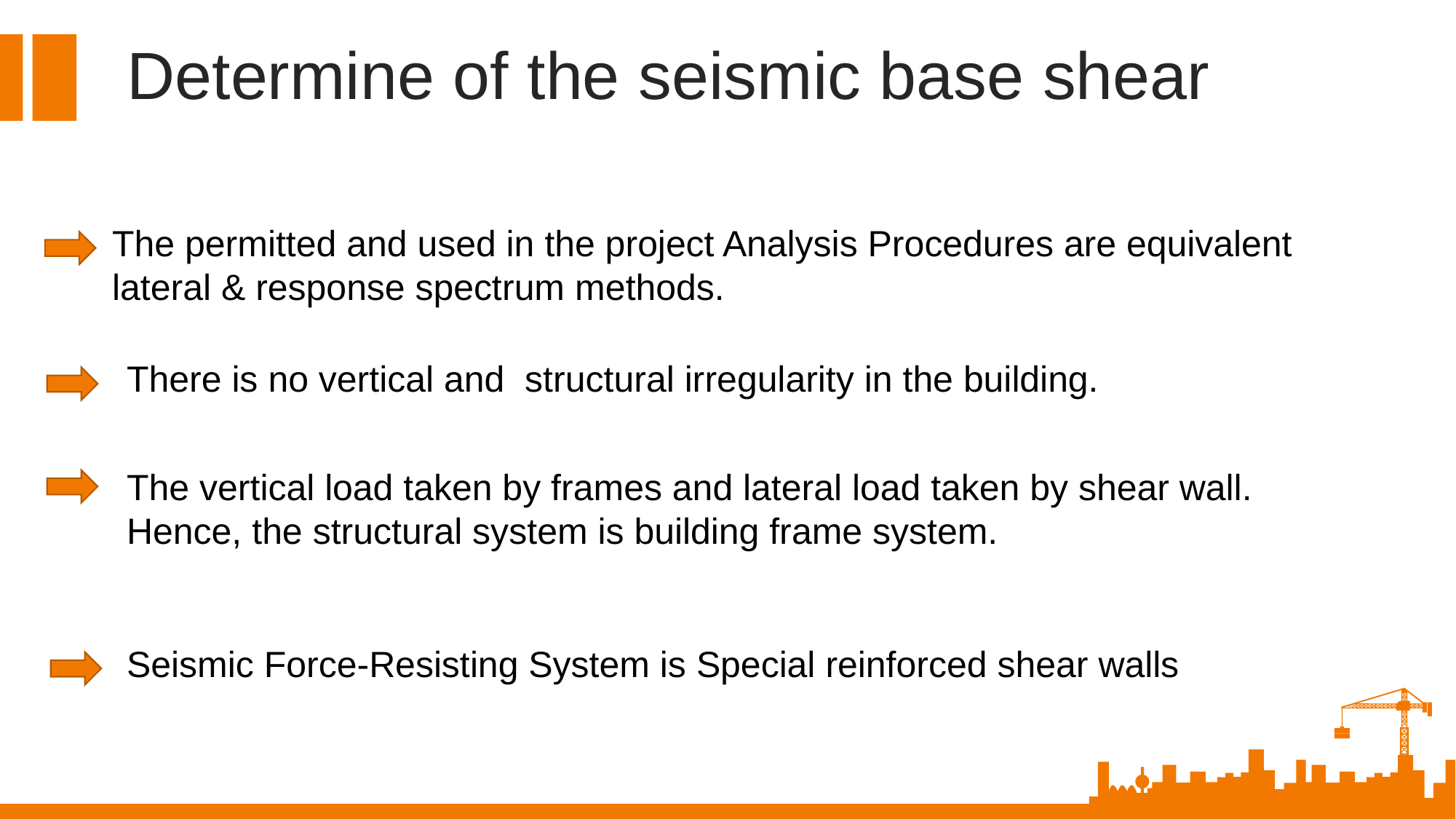

Determine of the seismic base shear
The permitted and used in the project Analysis Procedures are equivalent lateral & response spectrum methods.

There is no vertical and  structural irregularity in the building.

The vertical load taken by frames and lateral load taken by shear wall. Hence, the structural system is building frame system.

Seismic Force-Resisting System is Special reinforced shear walls